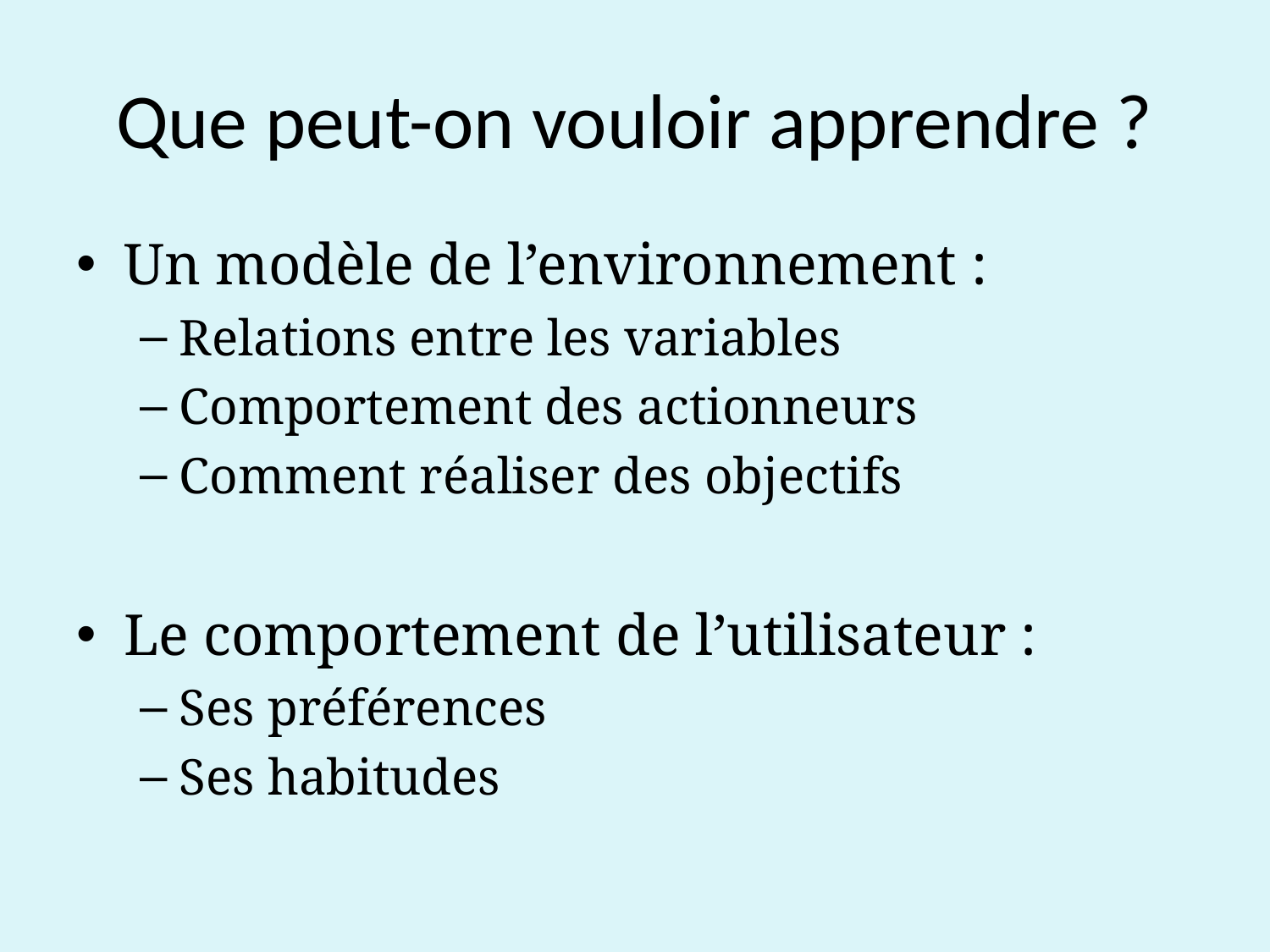

# Que peut-on vouloir apprendre ?
Un modèle de l’environnement :
Relations entre les variables
Comportement des actionneurs
Comment réaliser des objectifs

Le comportement de l’utilisateur :
Ses préférences
Ses habitudes